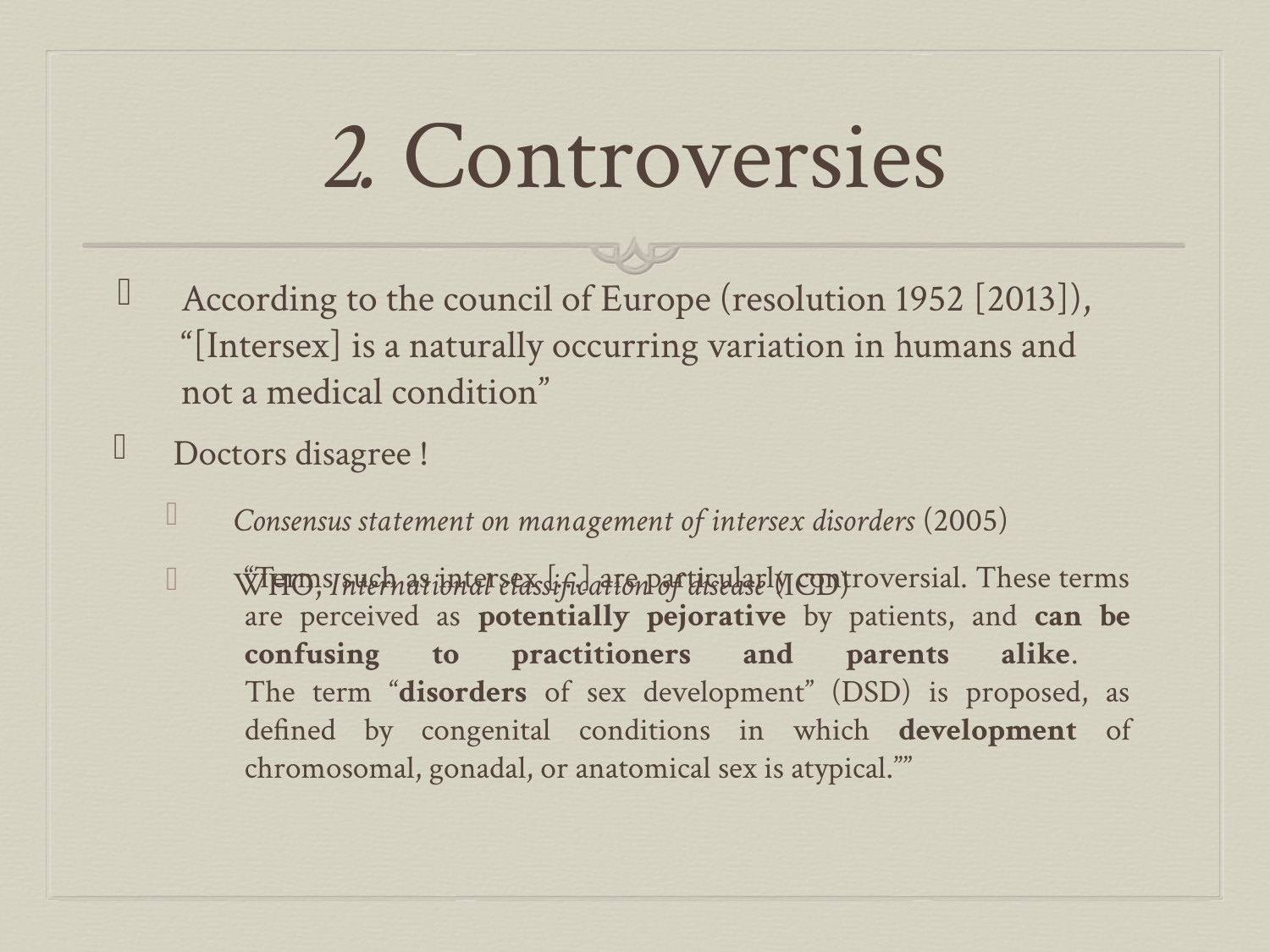

# 2. Controversies
According to the council of Europe (resolution 1952 [2013]), “[Intersex] is a naturally occurring variation in humans and not a medical condition”
Doctors disagree !
Consensus statement on management of intersex disorders (2005)
WHO, International classification of disease (ICD)

“Terms such as intersex […] are particularly controversial. These terms are perceived as potentially pejorative by patients, and can be confusing to practitioners and parents alike.
The term “disorders of sex development” (DSD) is proposed, as defined by congenital conditions in which development of chromosomal, gonadal, or anatomical sex is atypical.””